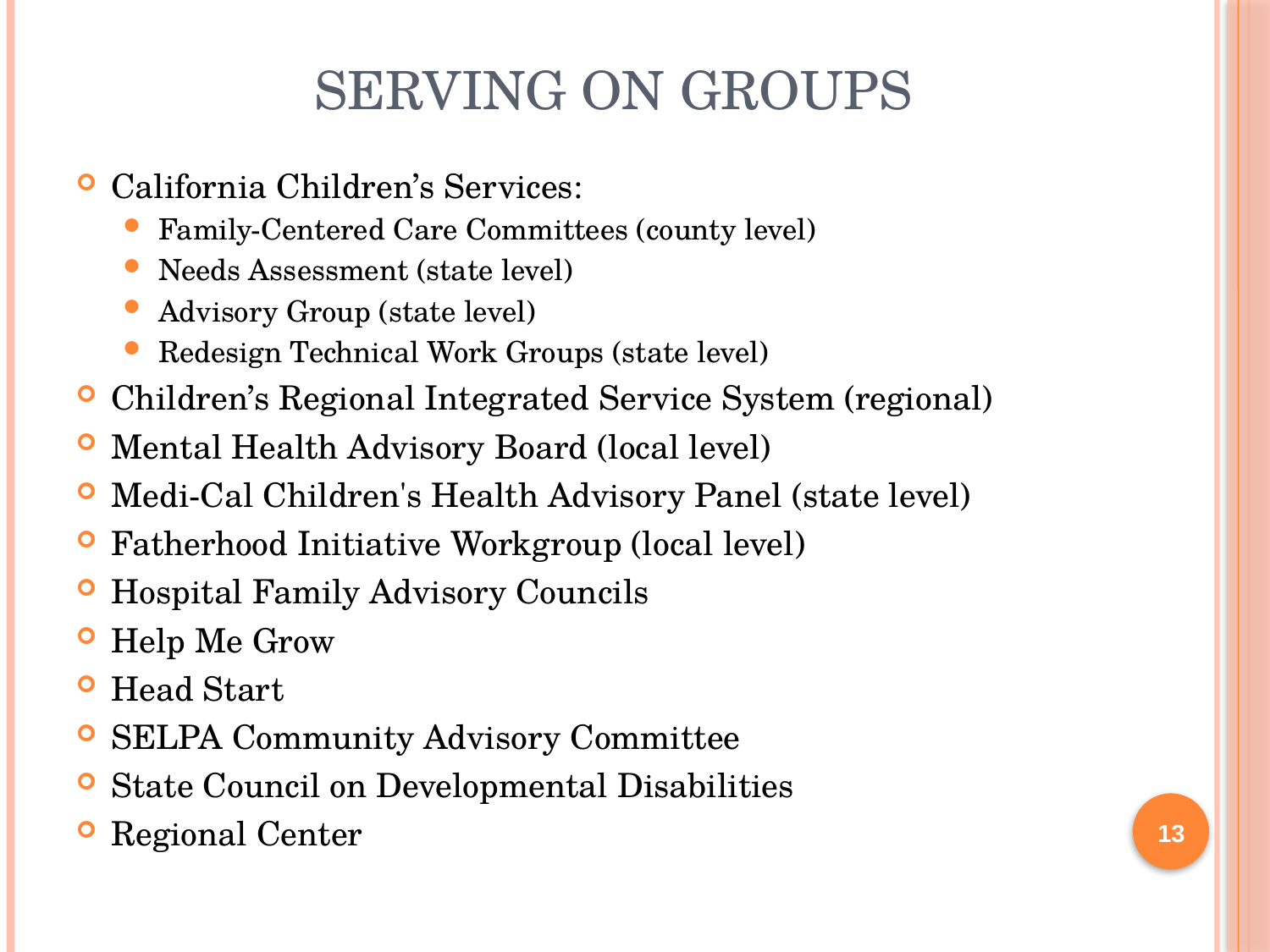

# Serving on groups
California Children’s Services:
Family-Centered Care Committees (county level)
Needs Assessment (state level)
Advisory Group (state level)
Redesign Technical Work Groups (state level)
Children’s Regional Integrated Service System (regional)
Mental Health Advisory Board (local level)
Medi-Cal Children's Health Advisory Panel (state level)
Fatherhood Initiative Workgroup (local level)
Hospital Family Advisory Councils
Help Me Grow
Head Start
SELPA Community Advisory Committee
State Council on Developmental Disabilities
Regional Center
13